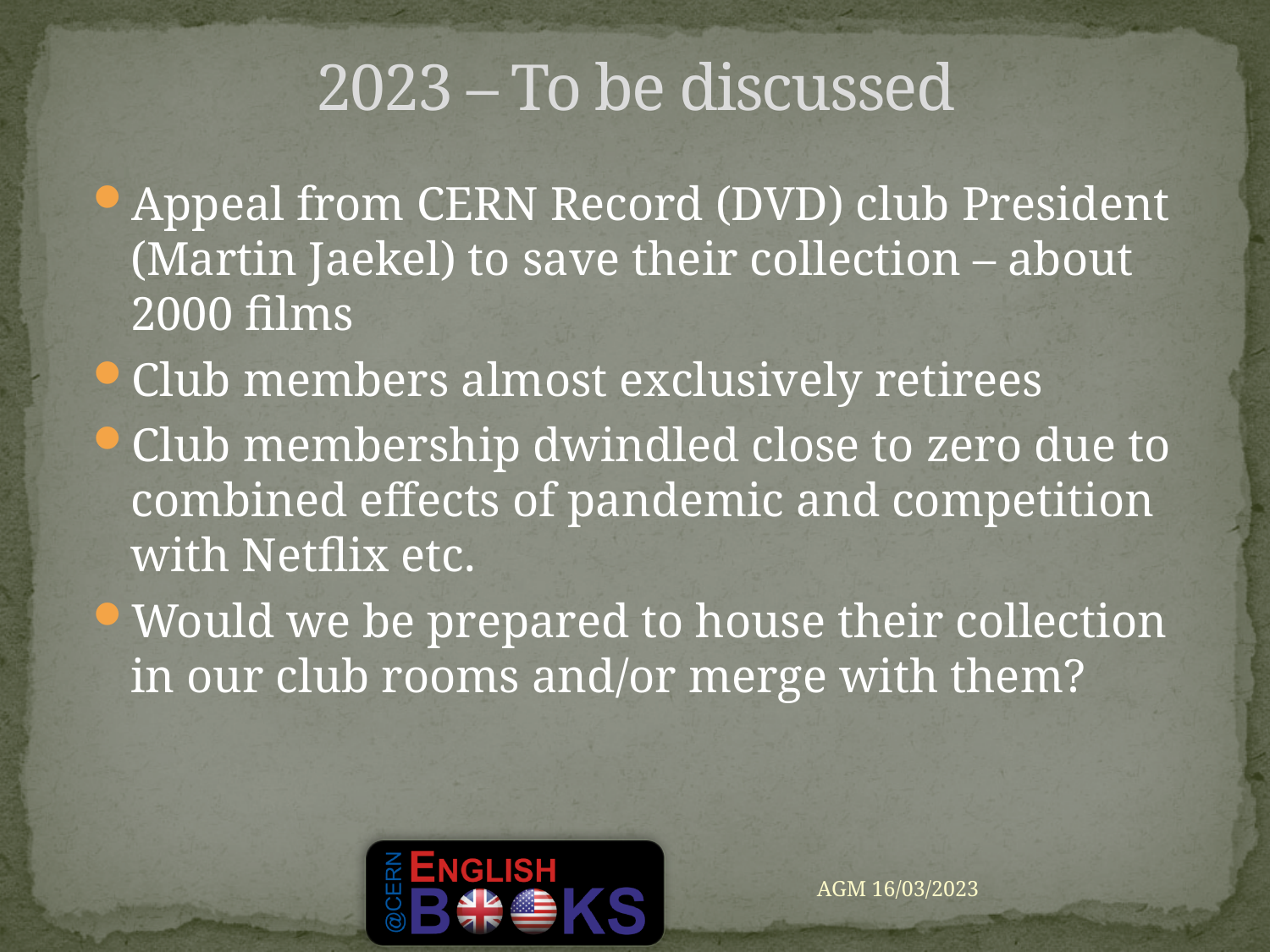

2023 – To be discussed
Appeal from CERN Record (DVD) club President (Martin Jaekel) to save their collection – about 2000 films
Club members almost exclusively retirees
Club membership dwindled close to zero due to combined effects of pandemic and competition with Netflix etc.
Would we be prepared to house their collection in our club rooms and/or merge with them?
AGM 16/03/2023